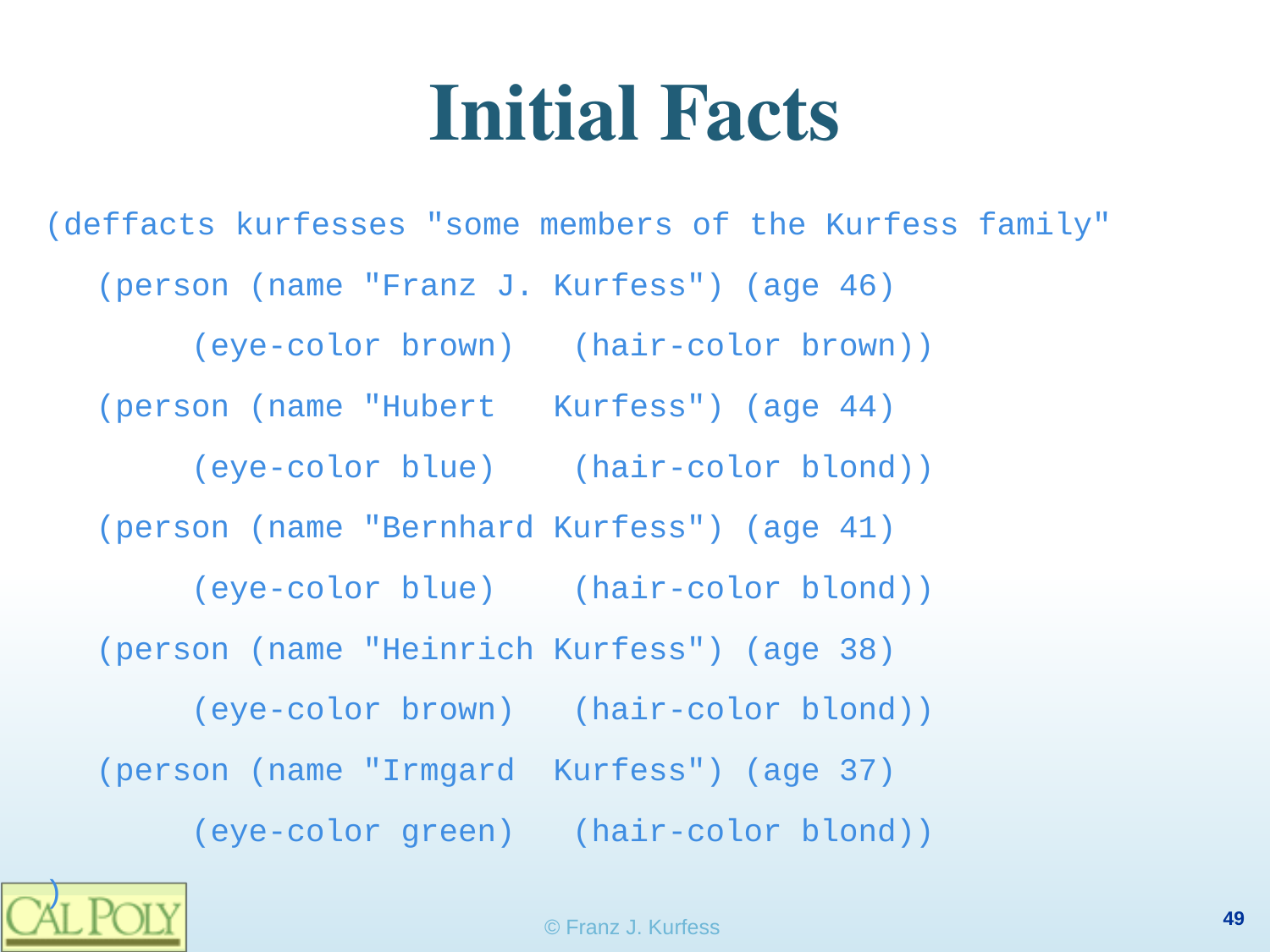

# Initial Facts
(deffacts kurfesses "some members of the Kurfess family"
	(person (name "Franz J. Kurfess") (age 46)
    		(eye-color brown)	(hair-color brown))
	(person (name "Hubert   Kurfess") (age 44)
    		(eye-color blue)	(hair-color blond))
	(person (name "Bernhard Kurfess") (age 41)
    		(eye-color blue)	(hair-color blond))
	(person (name "Heinrich Kurfess") (age 38)
    		(eye-color brown)	(hair-color blond))
	(person (name "Irmgard  Kurfess") (age 37)
    		(eye-color green)	(hair-color blond))
)
© Franz J. Kurfess